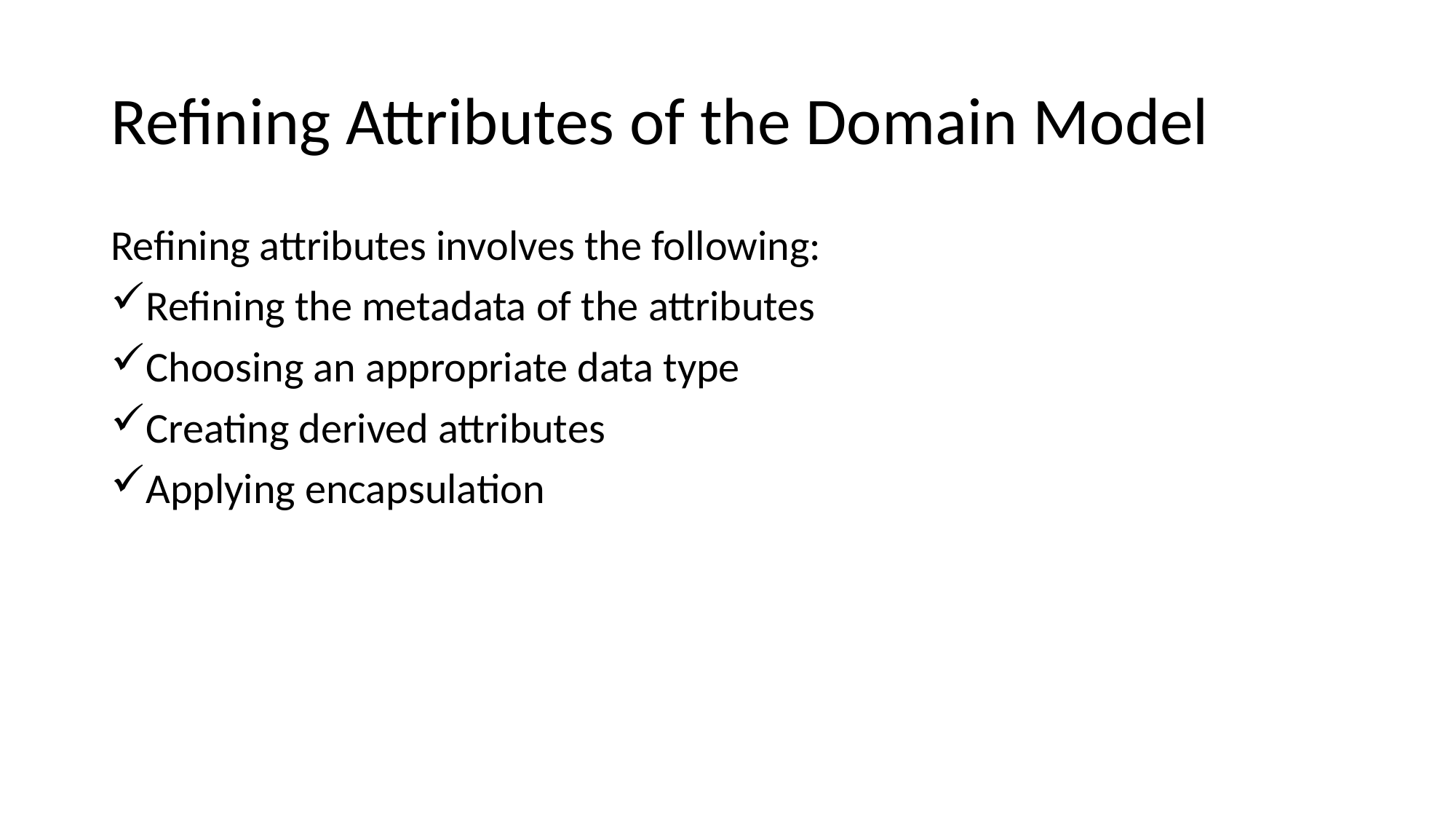

# Refining Attributes of the Domain Model
Refining attributes involves the following:
Refining the metadata of the attributes
Choosing an appropriate data type
Creating derived attributes
Applying encapsulation